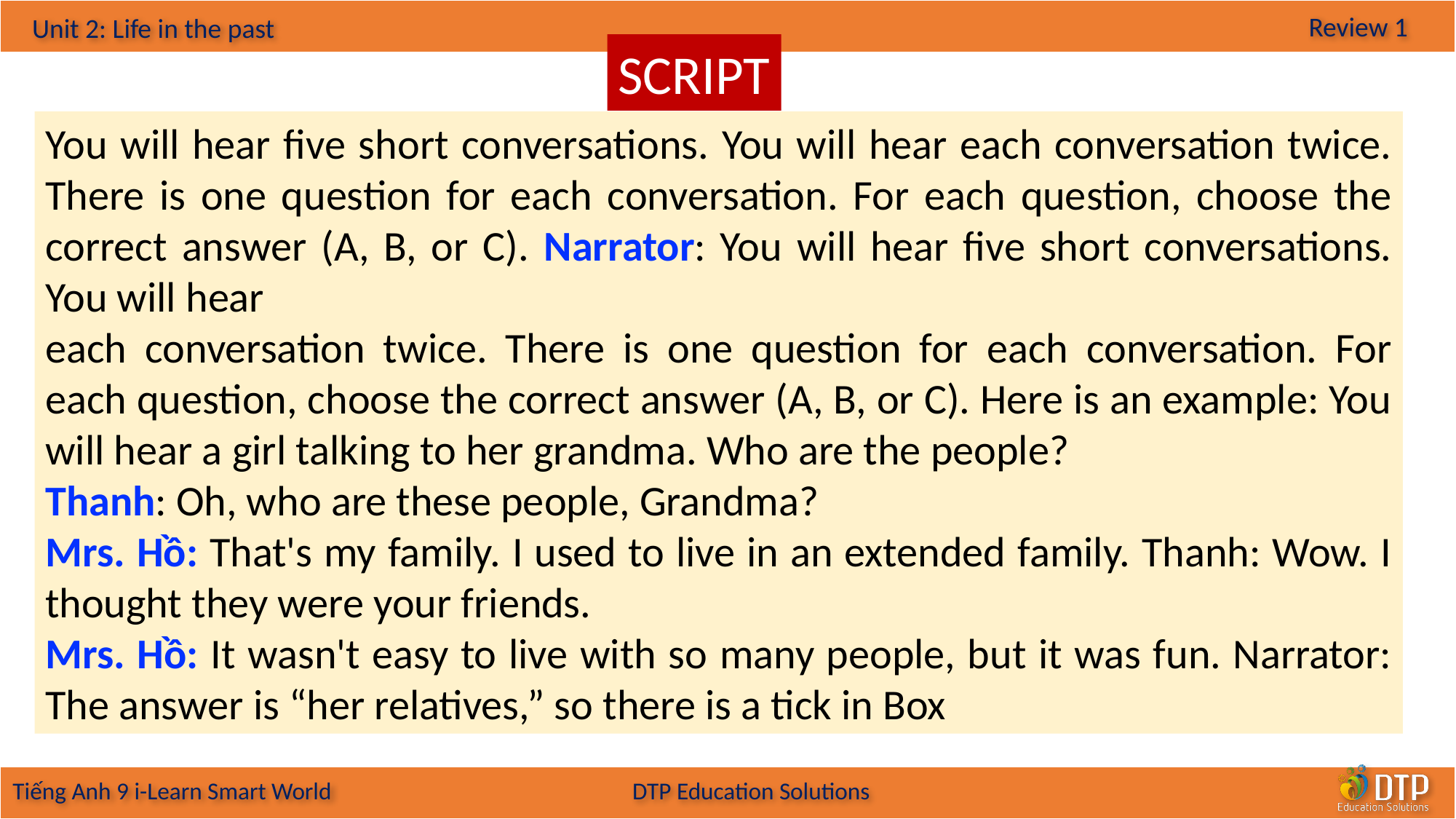

SCRIPT
You will hear five short conversations. You will hear each conversation twice. There is one question for each conversation. For each question, choose the correct answer (A, B, or C). Narrator: You will hear five short conversations. You will hear
each conversation twice. There is one question for each conversation. For each question, choose the correct answer (A, B, or C). Here is an example: You will hear a girl talking to her grandma. Who are the people?
Thanh: Oh, who are these people, Grandma?
Mrs. Hồ: That's my family. I used to live in an extended family. Thanh: Wow. I thought they were your friends.
Mrs. Hồ: It wasn't easy to live with so many people, but it was fun. Narrator: The answer is “her relatives,” so there is a tick in Box